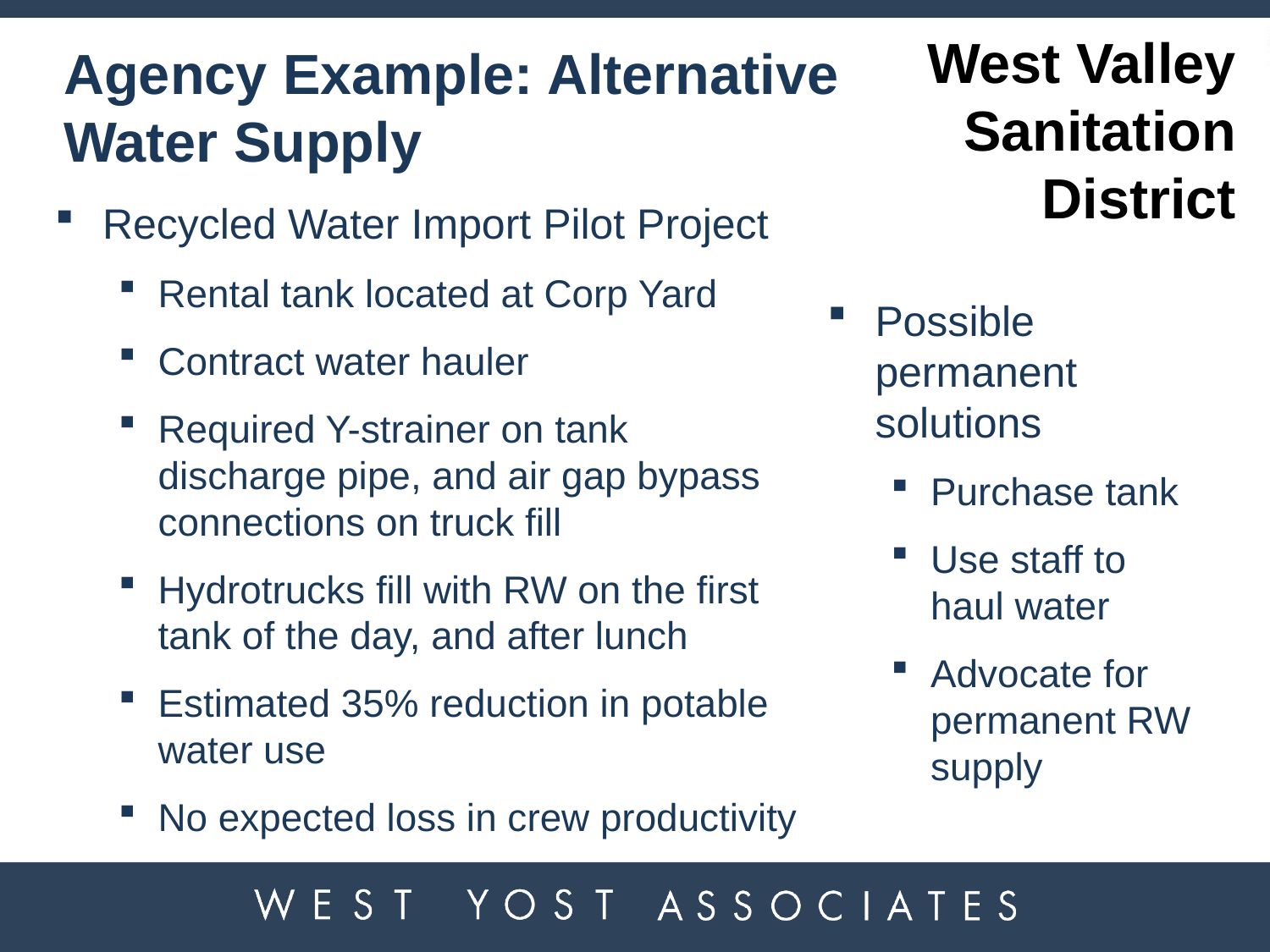

# Agency Example: Alternative Water Supply
West Valley Sanitation District
Recycled Water Import Pilot Project
Rental tank located at Corp Yard
Contract water hauler
Required Y-strainer on tank discharge pipe, and air gap bypass connections on truck fill
Hydrotrucks fill with RW on the first tank of the day, and after lunch
Estimated 35% reduction in potable water use
No expected loss in crew productivity

Possible permanent solutions
Purchase tank
Use staff to haul water
Advocate for permanent RW supply